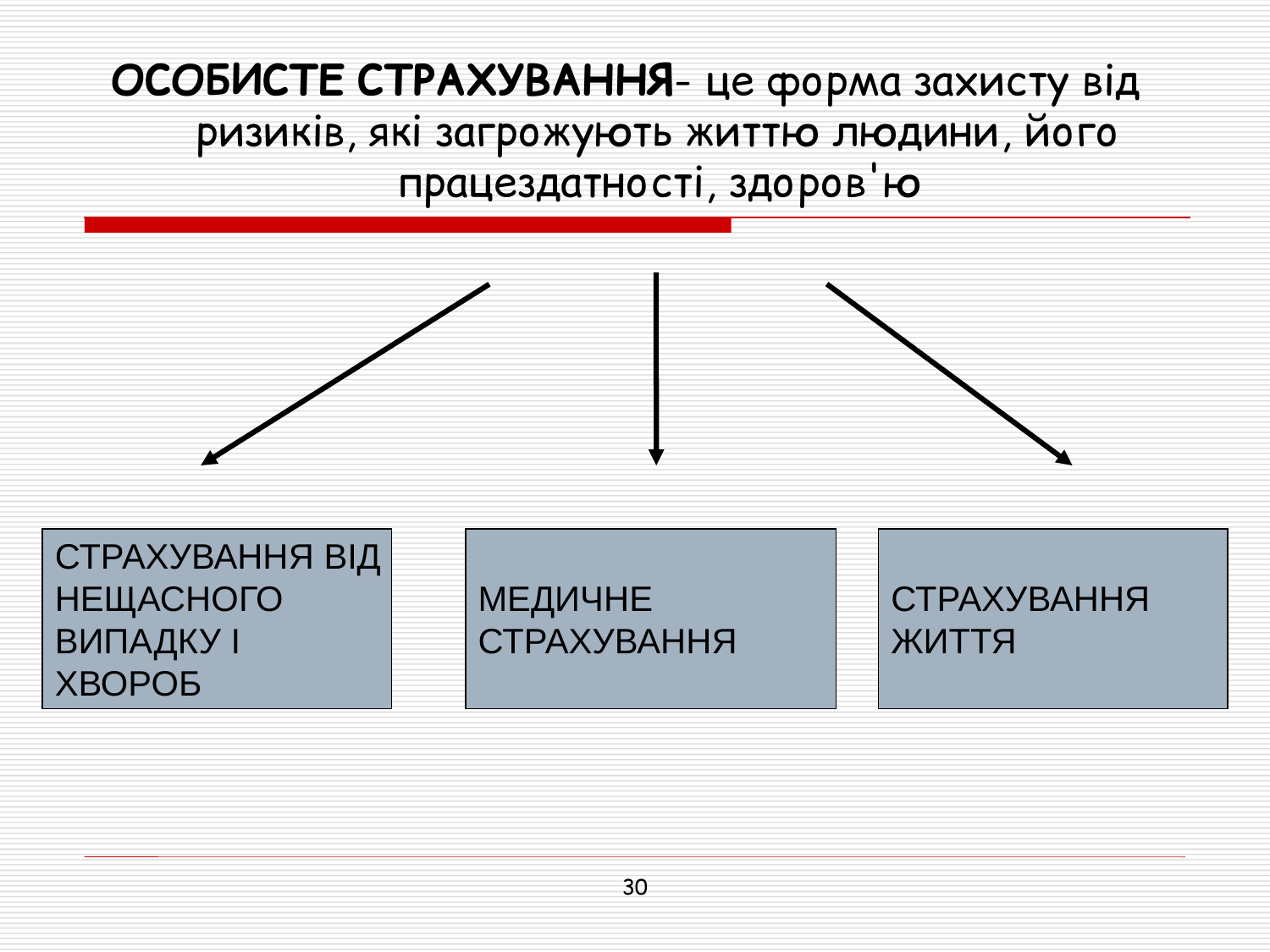

ОСОБИСТЕ СТРАХУВАННЯ- це форма захисту від ризиків, які загрожують життю людини, його працездатності, здоров'ю

СТРАХУВАННЯ ВІД
НЕЩАСНОГО
ВИПАДКУ І
ХВОРОБ
МЕДИЧНЕ
СТРАХУВАННЯ
СТРАХУВАННЯ
ЖИТТЯ
30